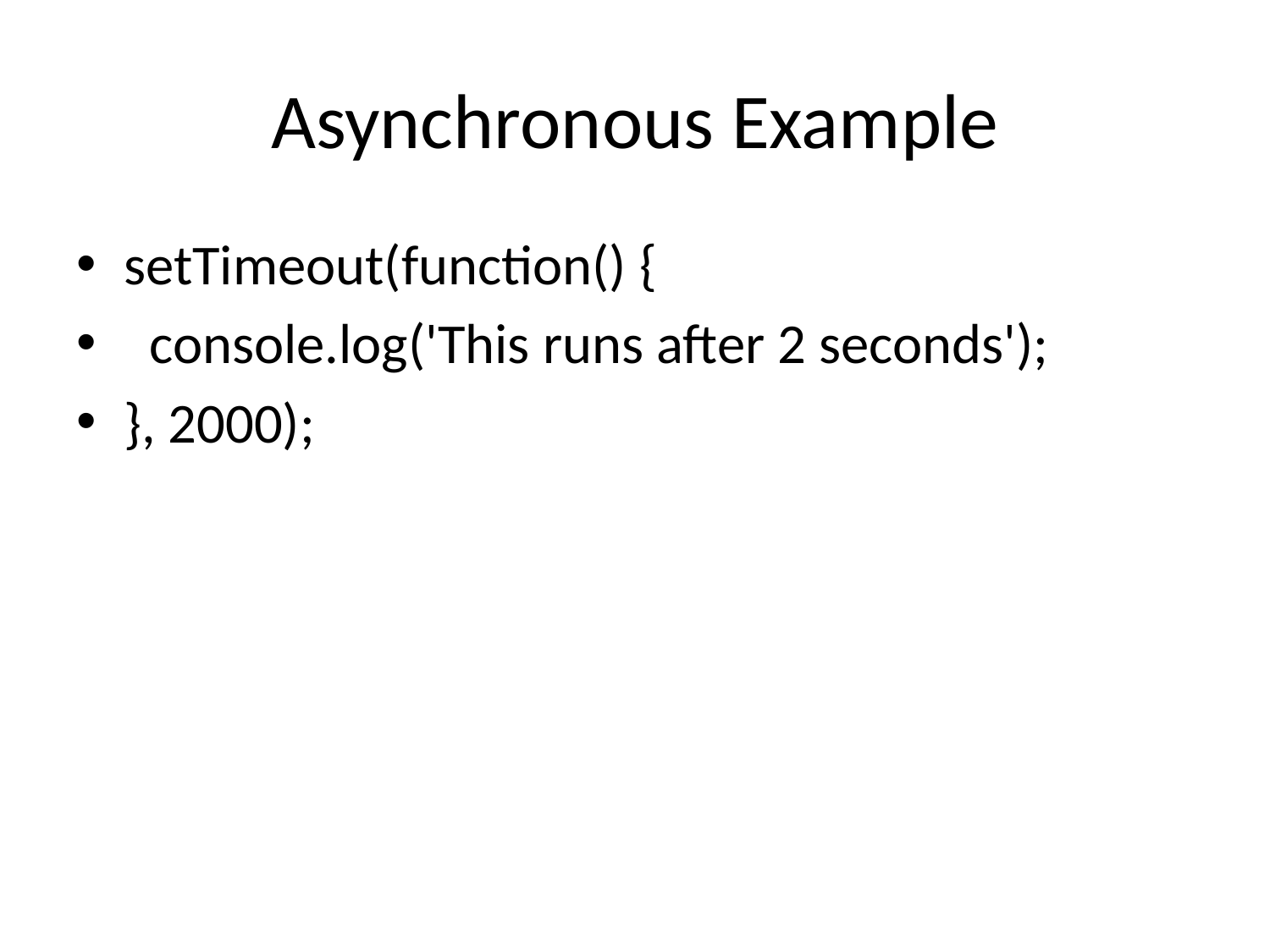

# Asynchronous Example
setTimeout(function() {
  console.log('This runs after 2 seconds');
}, 2000);